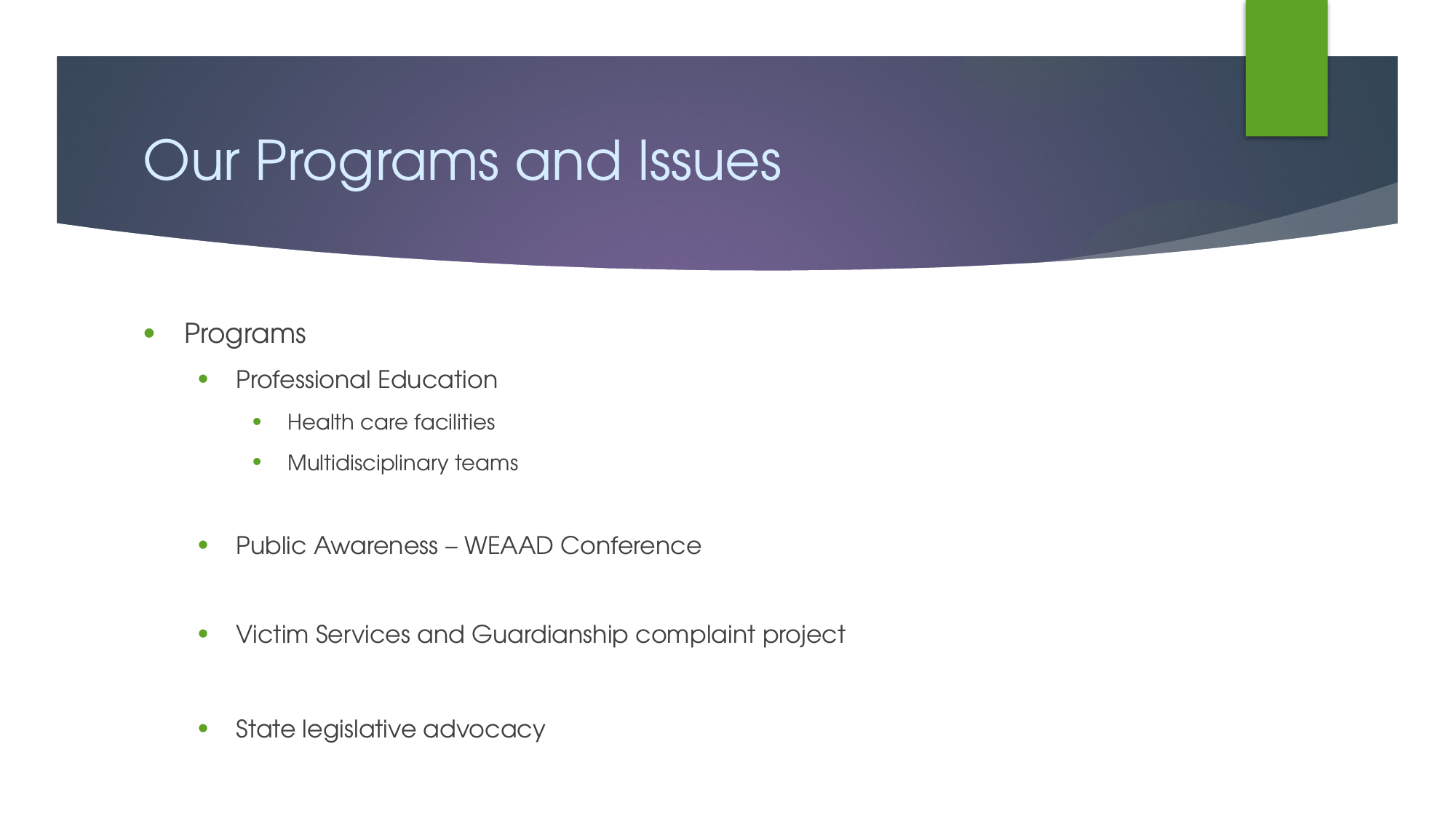

# Our Programs and Issues
Programs
Professional Education
Health care facilities
Multidisciplinary teams

Public Awareness – WEAAD Conference

Victim Services and Guardianship complaint project

State legislative advocacy